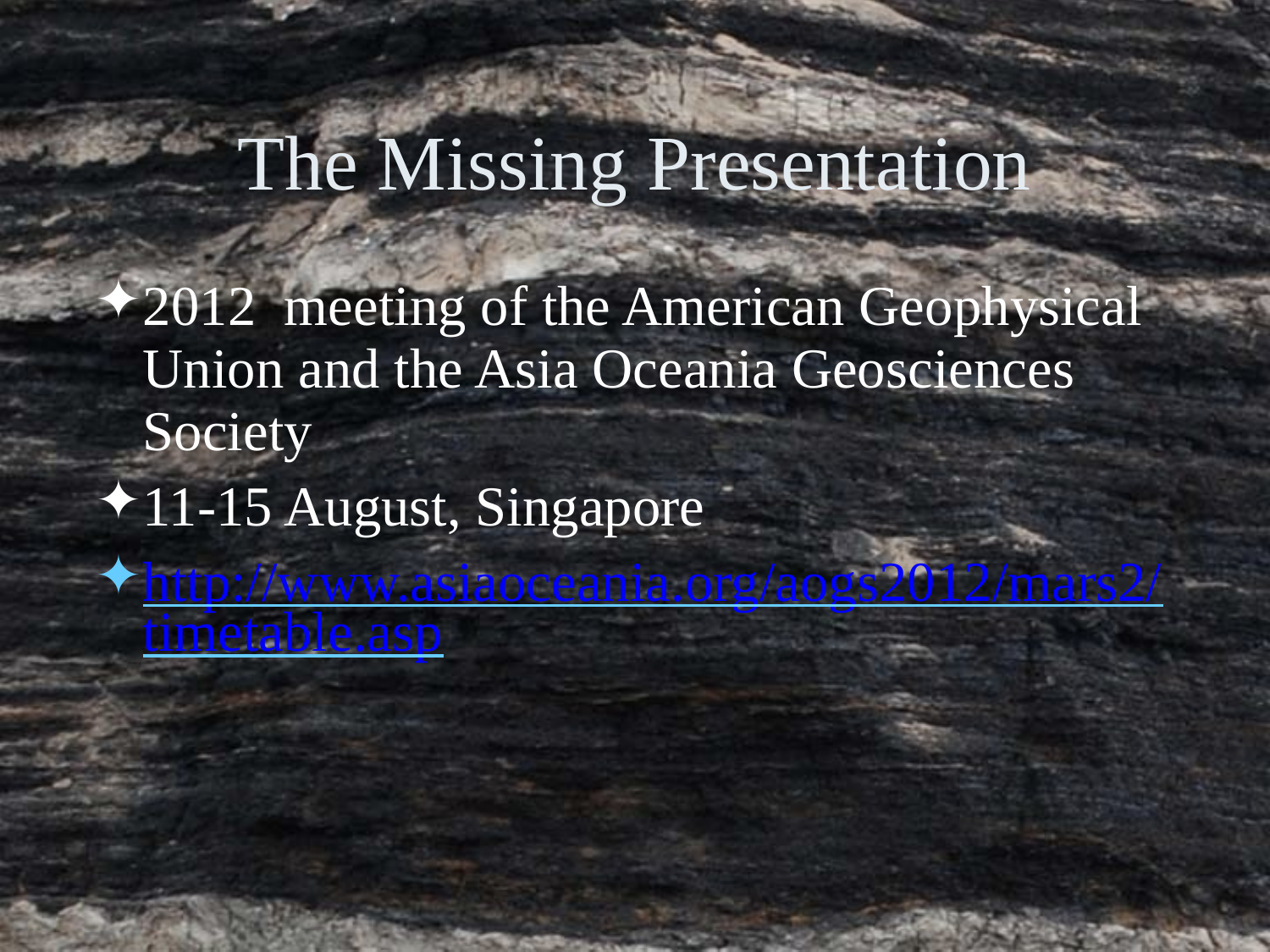

The Missing Presentation
2012  meeting of the American Geophysical Union and the Asia Oceania Geosciences Society
11-15 August, Singapore
http://www.asiaoceania.org/aogs2012/mars2/timetable.asp